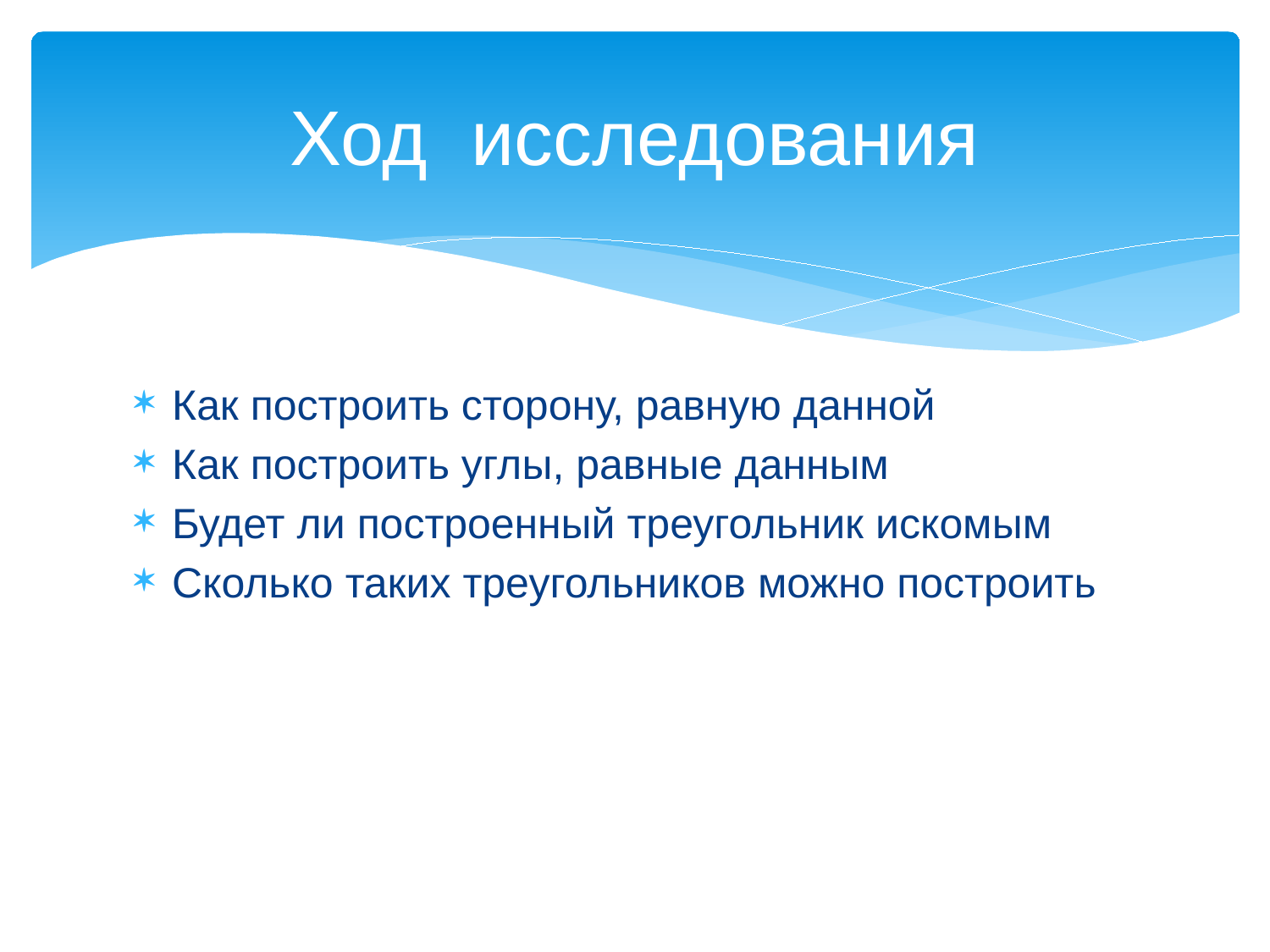

# Ход  исследования
Как построить сторону, равную данной
Как построить углы, равные данным
Будет ли построенный треугольник искомым
Сколько таких треугольников можно построить